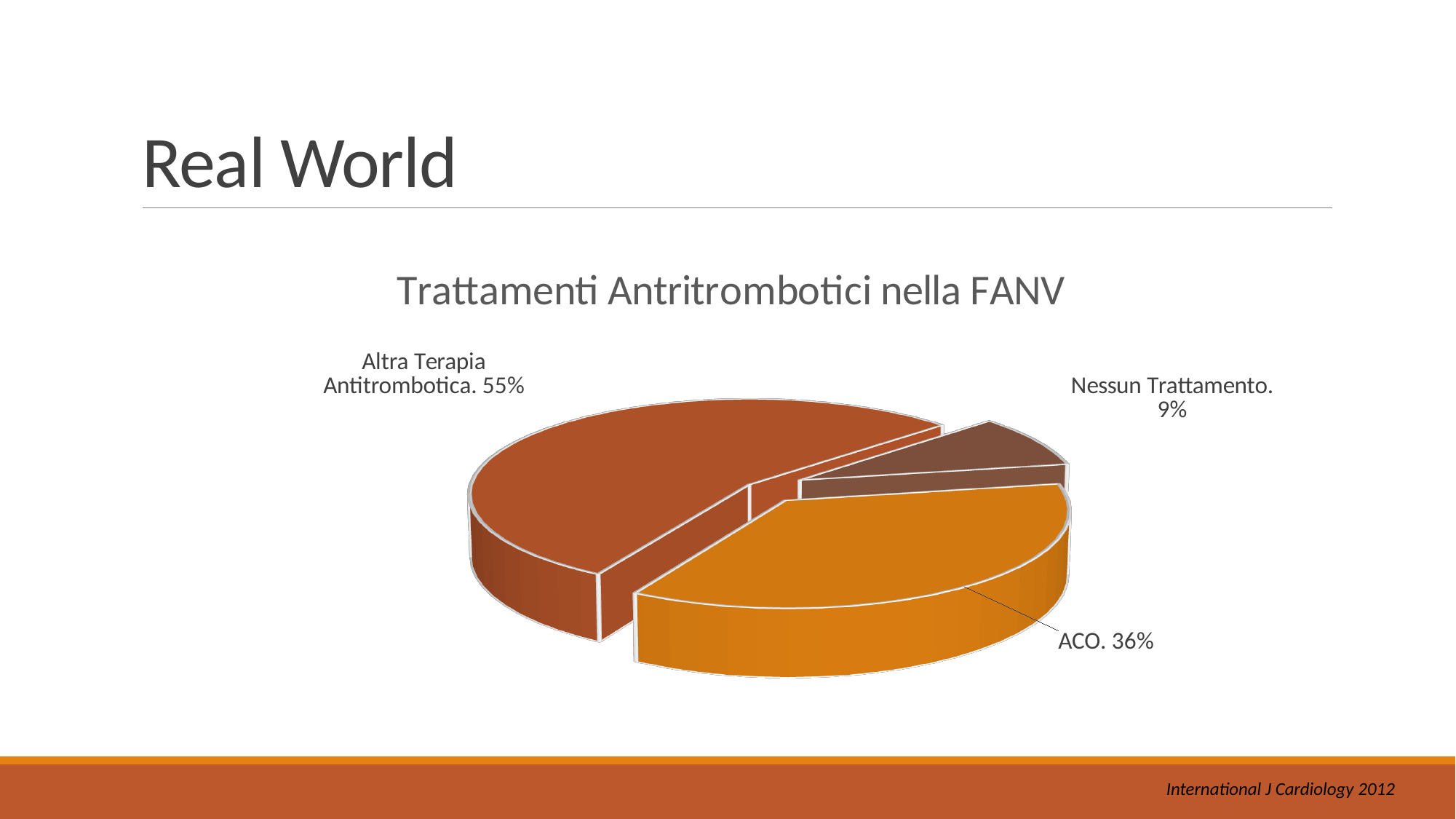

# Real World

[unsupported chart]

International J Cardiology 2012